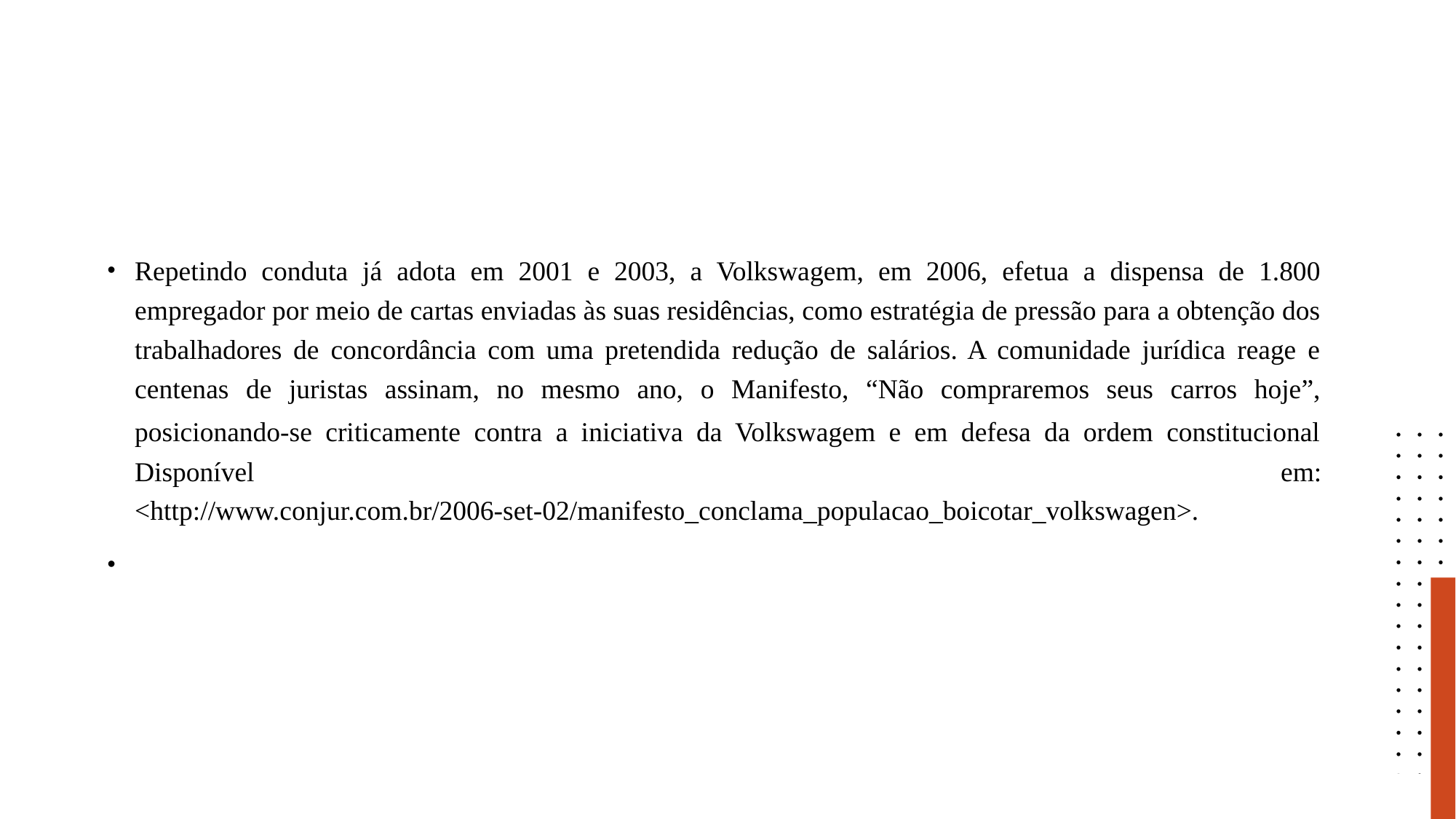

#
Repetindo conduta já adota em 2001 e 2003, a Volkswagem, em 2006, efetua a dispensa de 1.800 empregador por meio de cartas enviadas às suas residências, como estratégia de pressão para a obtenção dos trabalhadores de concordância com uma pretendida redução de salários. A comunidade jurídica reage e centenas de juristas assinam, no mesmo ano, o Manifesto, “Não compraremos seus carros hoje”, posicionando-se criticamente contra a iniciativa da Volkswagem e em defesa da ordem constitucional Disponível em: <http://www.conjur.com.br/2006-set-02/manifesto_conclama_populacao_boicotar_volkswagen>.